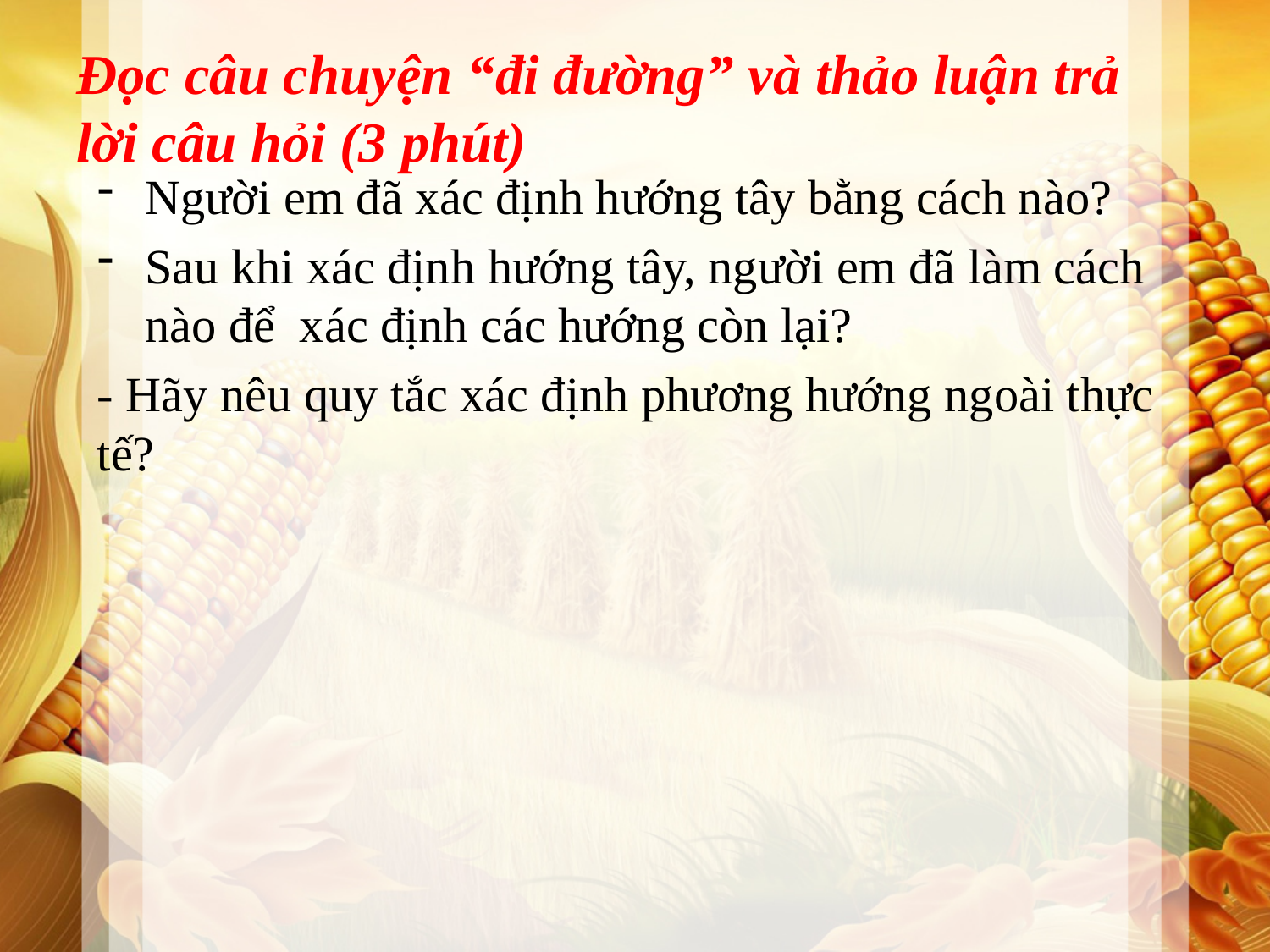

# Đọc câu chuyện “đi đường” và thảo luận trả lời câu hỏi (3 phút)
Người em đã xác định hướng tây bằng cách nào?
Sau khi xác định hướng tây, người em đã làm cách nào để  xác định các hướng còn lại?
- Hãy nêu quy tắc xác định phương hướng ngoài thực tế?